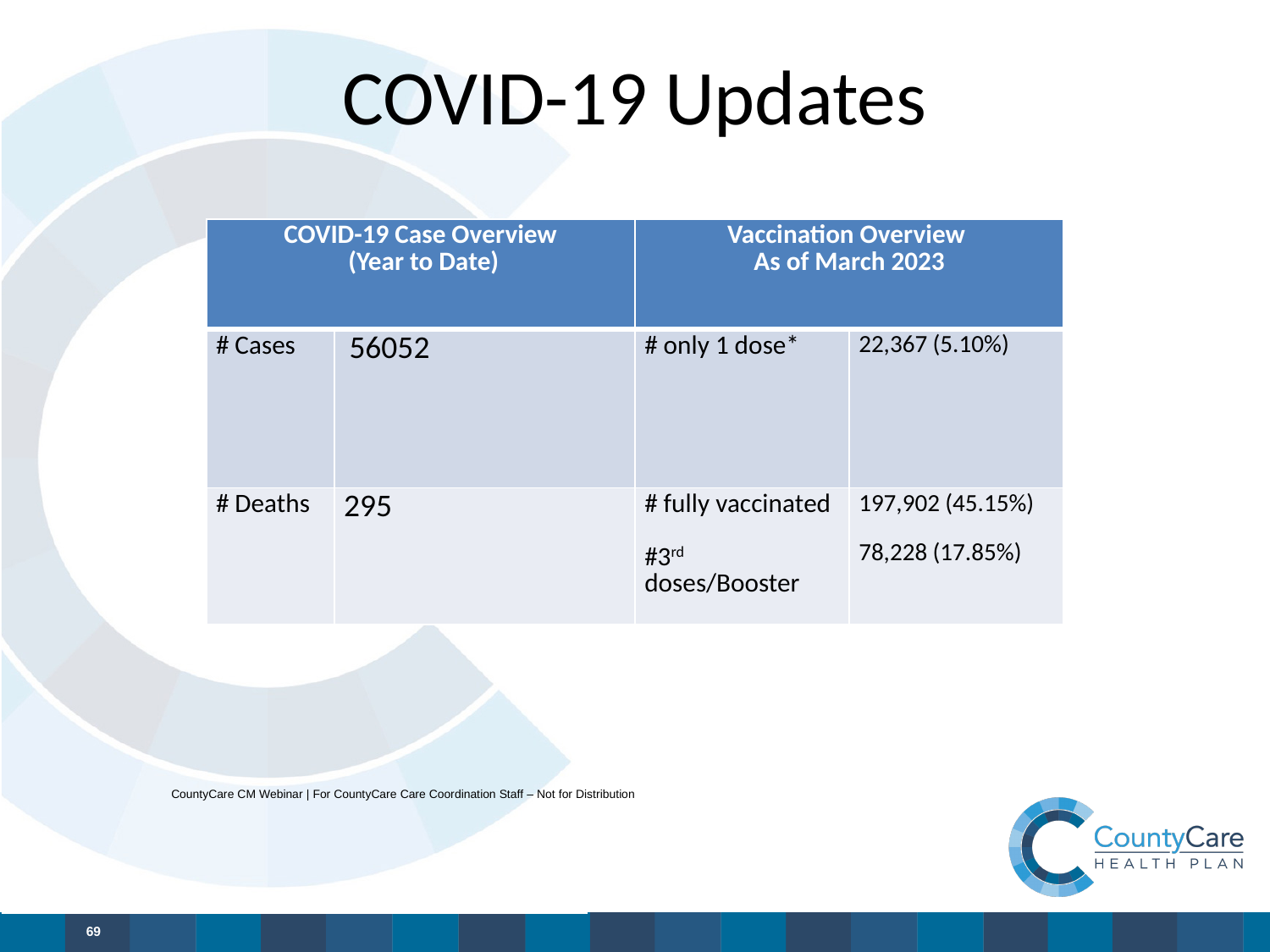

# COVID-19 Updates
| COVID-19 Case Overview (Year to Date) |  | Vaccination Overview As of March 2023 |  |
| --- | --- | --- | --- |
| # Cases | 56052 | # only 1 dose\* | 22,367 (5.10%) |
| # Deaths | 295 | # fully vaccinated #3rd doses/Booster | 197,902 (45.15%) 78,228 (17.85%) |
CountyCare CM Webinar | For CountyCare Care Coordination Staff – Not for Distribution
69